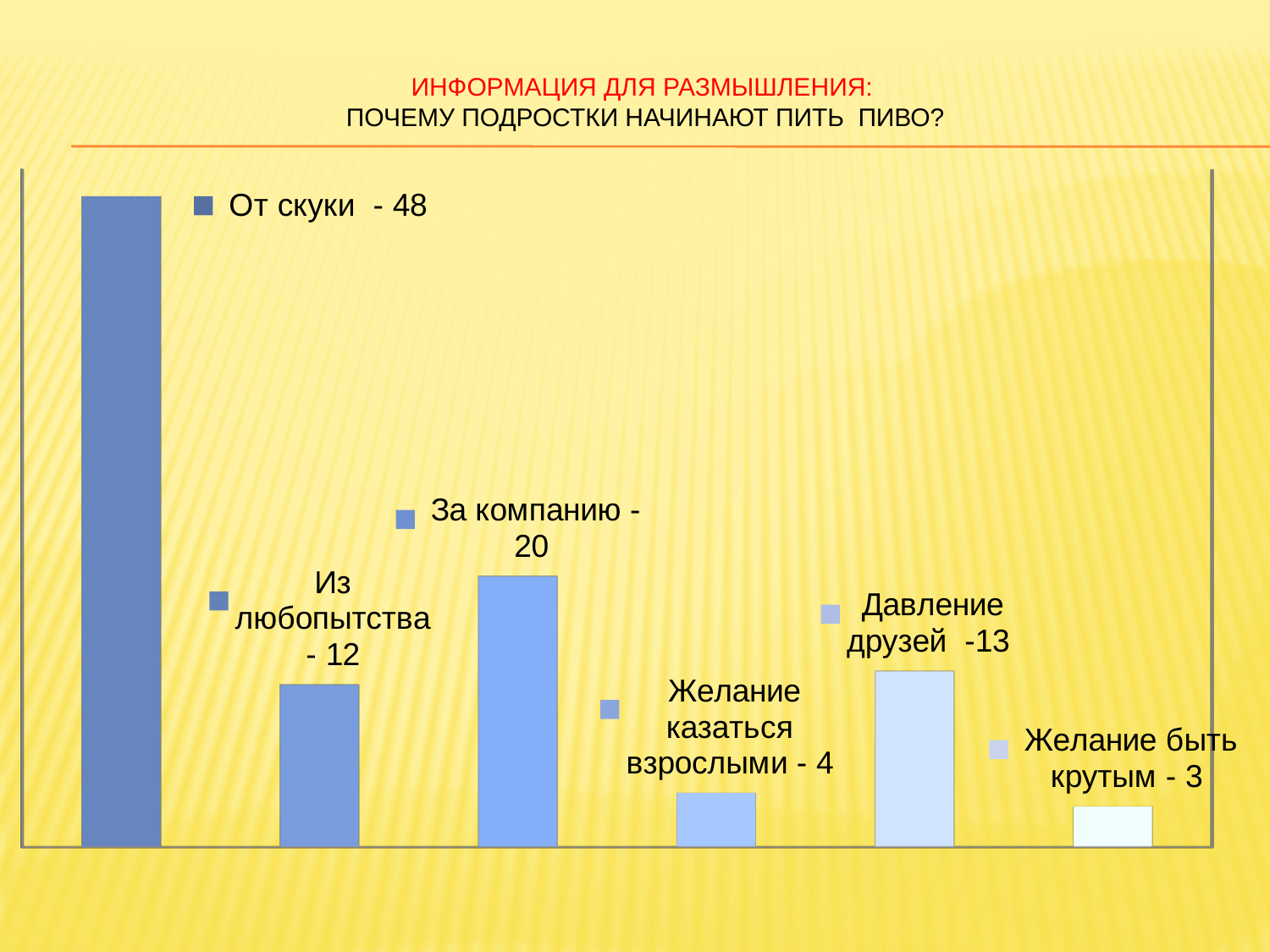

# Информация для размышления: Почему подростки начинают пить  пиво?

[unsupported chart]